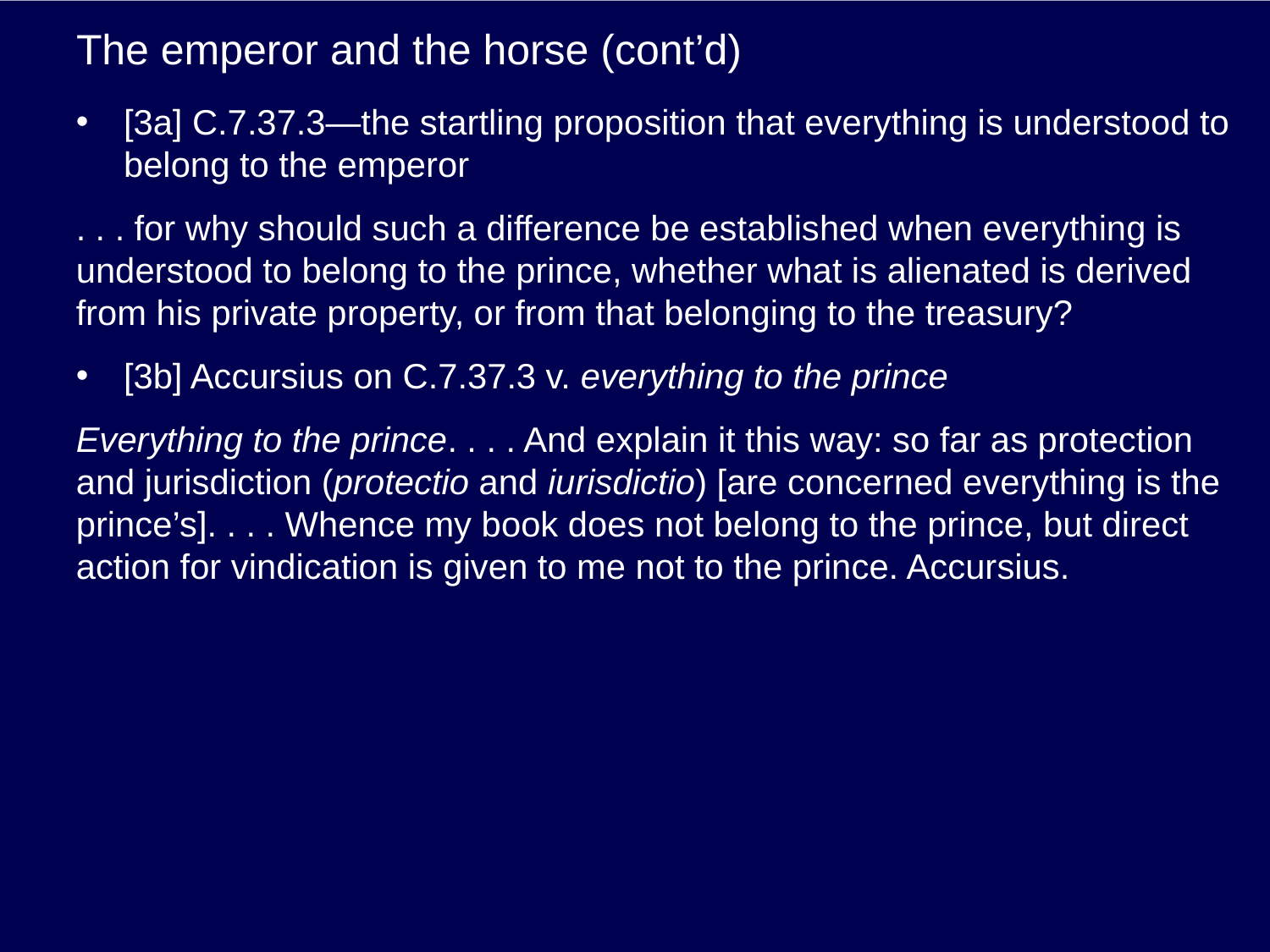

# The emperor and the horse (cont’d)
[3a] C.7.37.3—the startling proposition that everything is understood to belong to the emperor

. . . for why should such a difference be established when everything is understood to belong to the prince, whether what is alienated is derived from his private property, or from that belonging to the treasury?

[3b] Accursius on C.7.37.3 v. everything to the prince

Everything to the prince. . . . And explain it this way: so far as protection and jurisdiction (protectio and iurisdictio) [are concerned everything is the prince’s]. . . . Whence my book does not belong to the prince, but direct action for vindication is given to me not to the prince. Accursius.